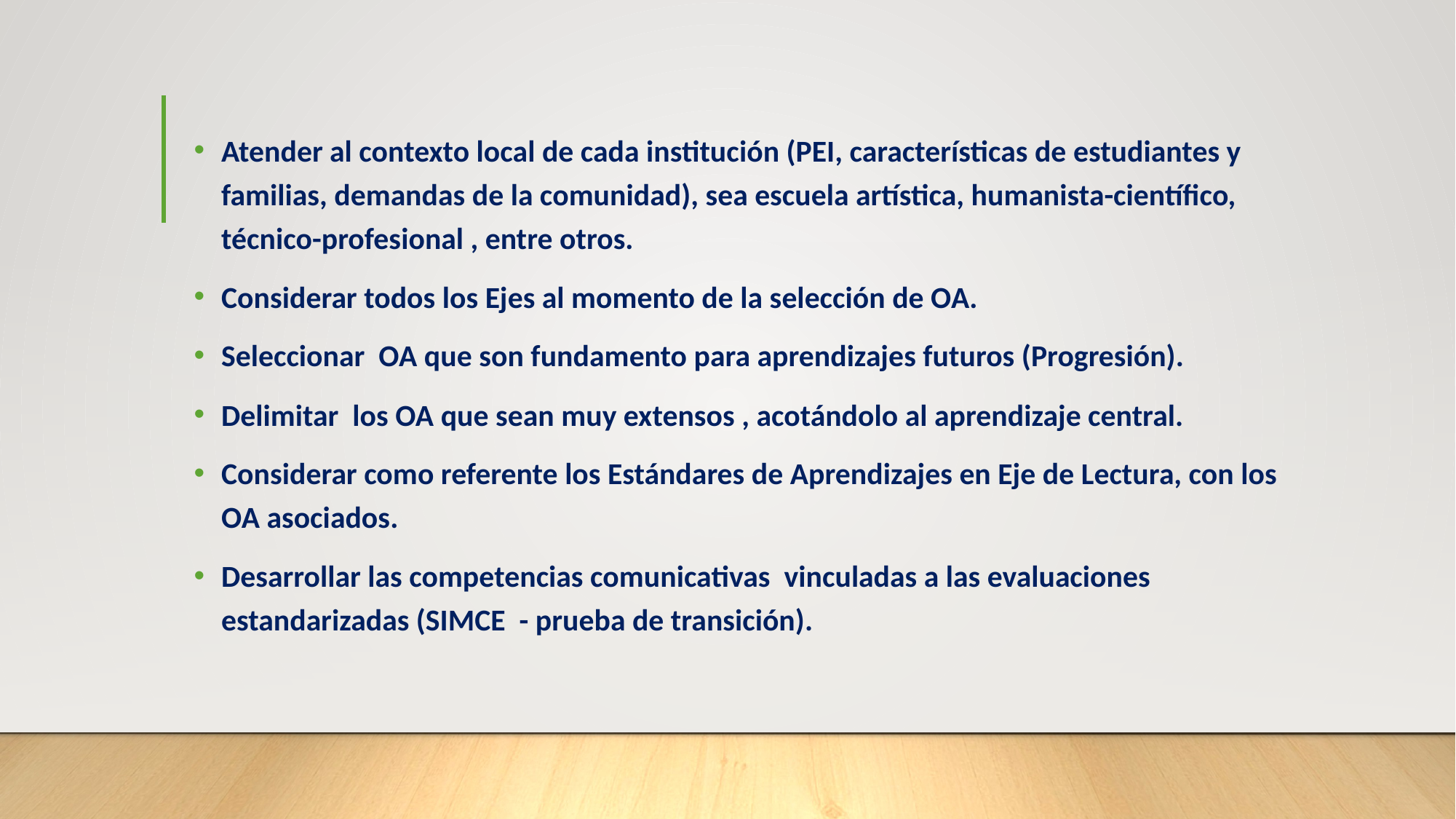

Atender al contexto local de cada institución (PEI, características de estudiantes y familias, demandas de la comunidad), sea escuela artística, humanista-científico, técnico-profesional , entre otros.
Considerar todos los Ejes al momento de la selección de OA.
Seleccionar  OA que son fundamento para aprendizajes futuros (Progresión).
Delimitar  los OA que sean muy extensos , acotándolo al aprendizaje central.
Considerar como referente los Estándares de Aprendizajes en Eje de Lectura, con los OA asociados.
Desarrollar las competencias comunicativas  vinculadas a las evaluaciones estandarizadas (SIMCE  - prueba de transición).